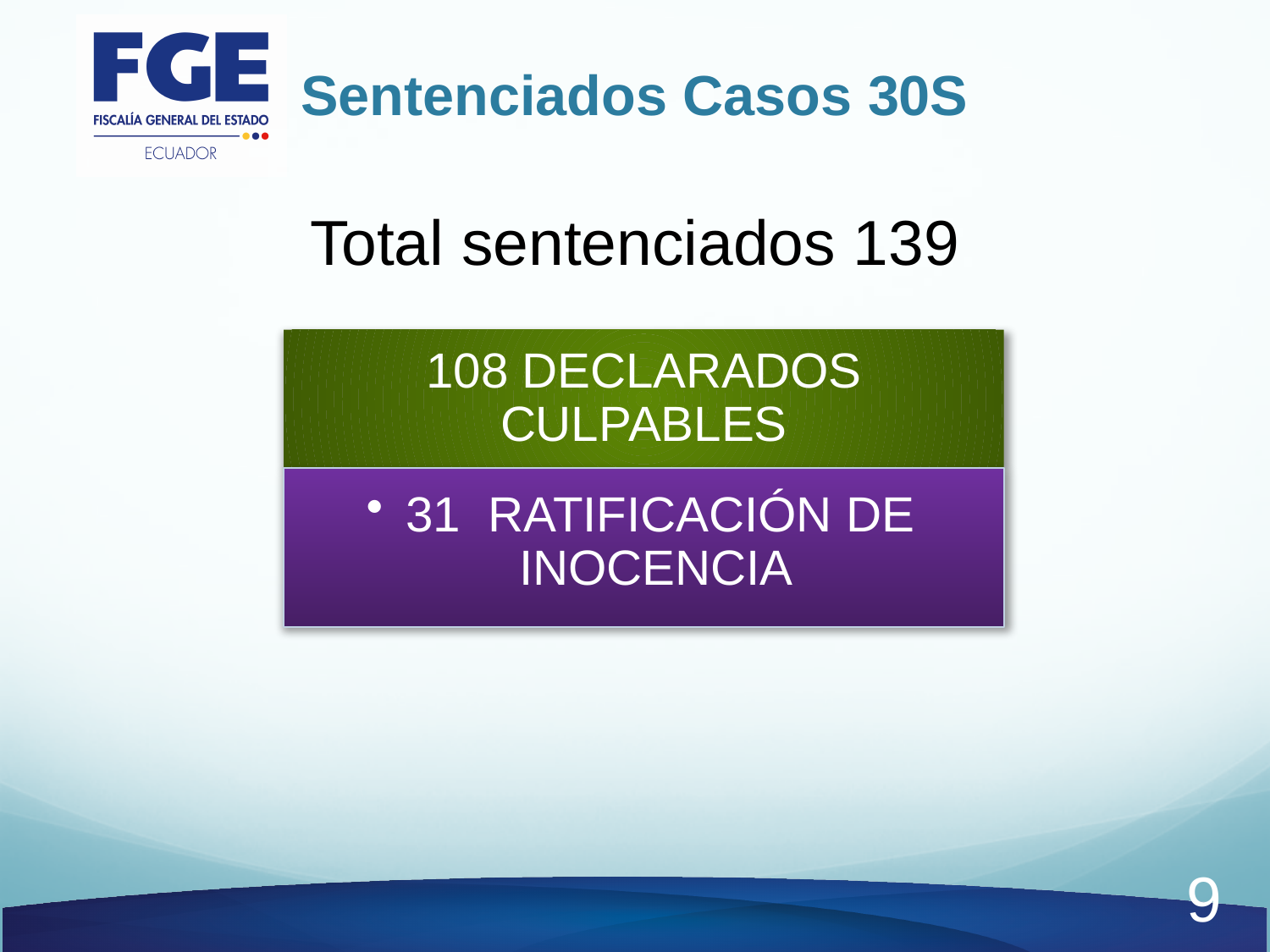

# Sentenciados Casos 30S
Total sentenciados 139

108 DECLARADOS CULPABLES
31  RATIFICACIÓN DE INOCENCIA
9